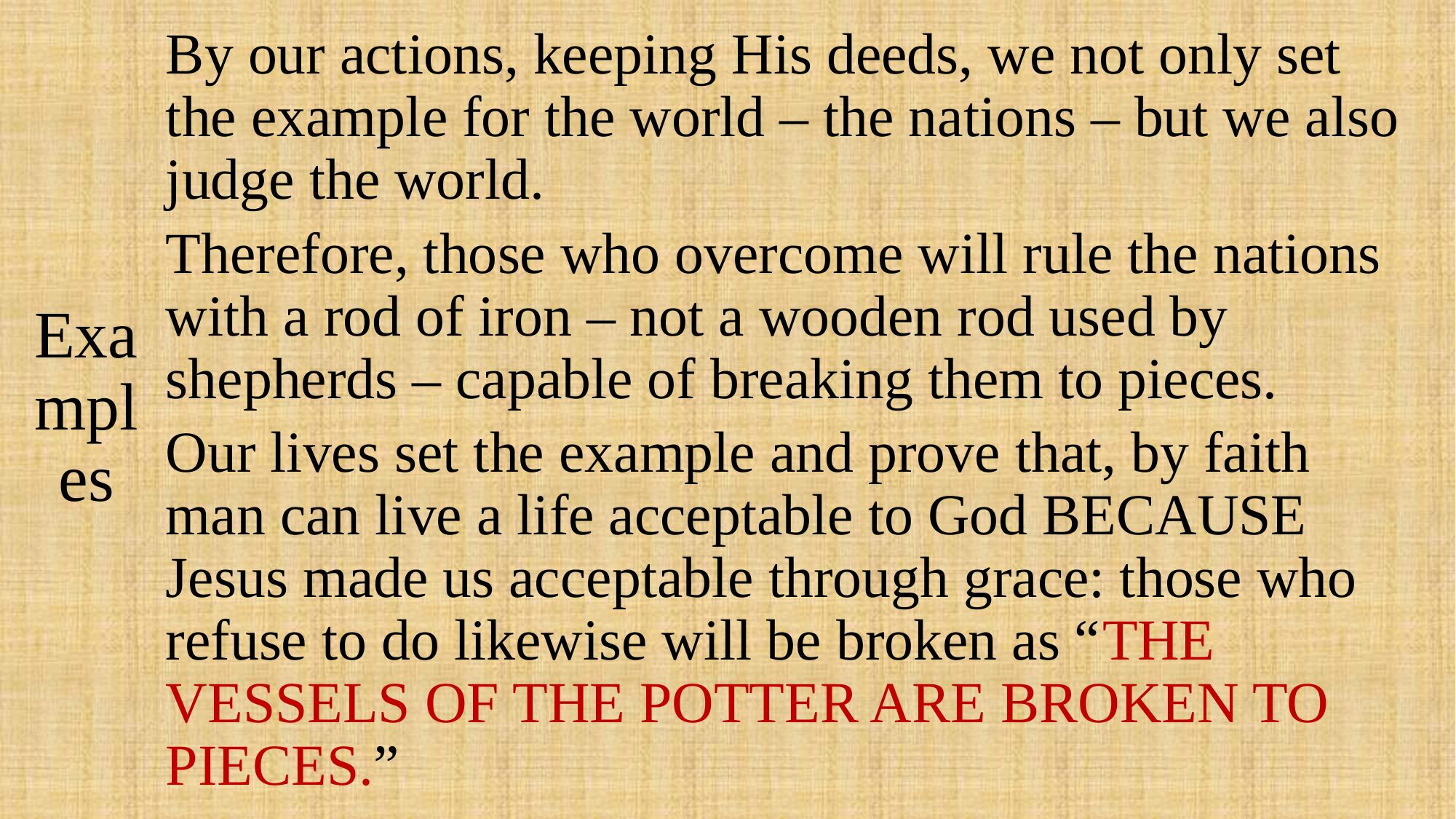

# Examples
By our actions, keeping His deeds, we not only set the example for the world – the nations – but we also judge the world.
Therefore, those who overcome will rule the nations with a rod of iron – not a wooden rod used by shepherds – capable of breaking them to pieces.
Our lives set the example and prove that, by faith man can live a life acceptable to God BECAUSE Jesus made us acceptable through grace: those who refuse to do likewise will be broken as “THE VESSELS OF THE POTTER ARE BROKEN TO PIECES.”